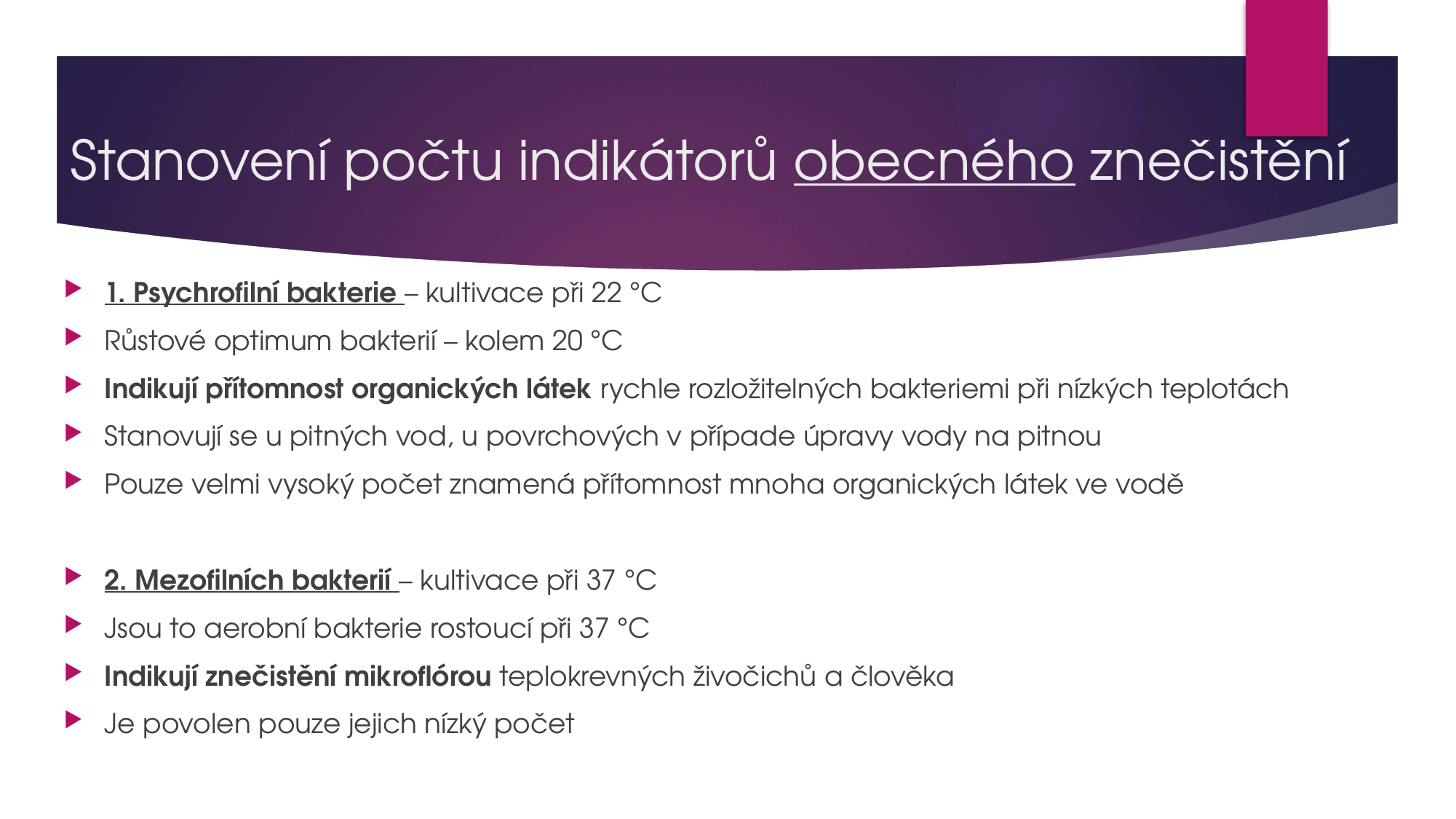

# Stanovení počtu indikátorů obecného znečistění
1. Psychrofilní bakterie – kultivace při 22 °C
Růstové optimum bakterií – kolem 20 °C
Indikují přítomnost organických látek rychle rozložitelných bakteriemi při nízkých teplotách
Stanovují se u pitných vod, u povrchových v případe úpravy vody na pitnou
Pouze velmi vysoký počet znamená přítomnost mnoha organických látek ve vodě

2. Mezofilních bakterií – kultivace při 37 °C
Jsou to aerobní bakterie rostoucí při 37 °C
Indikují znečistění mikroflórou teplokrevných živočichů a člověka
Je povolen pouze jejich nízký počet